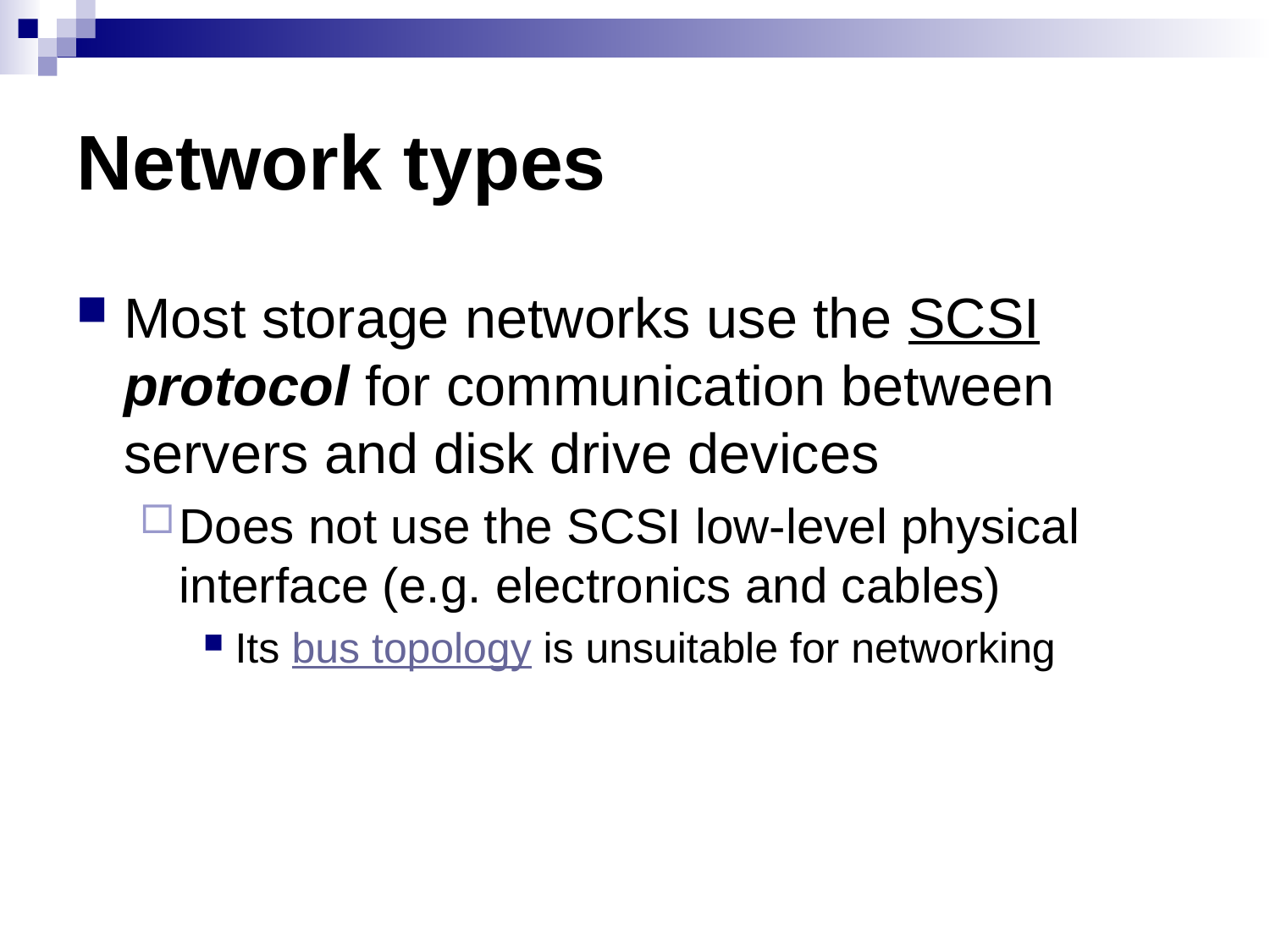

# Network types
Most storage networks use the SCSI protocol for communication between servers and disk drive devices
Does not use the SCSI low-level physical interface (e.g. electronics and cables)
Its bus topology is unsuitable for networking